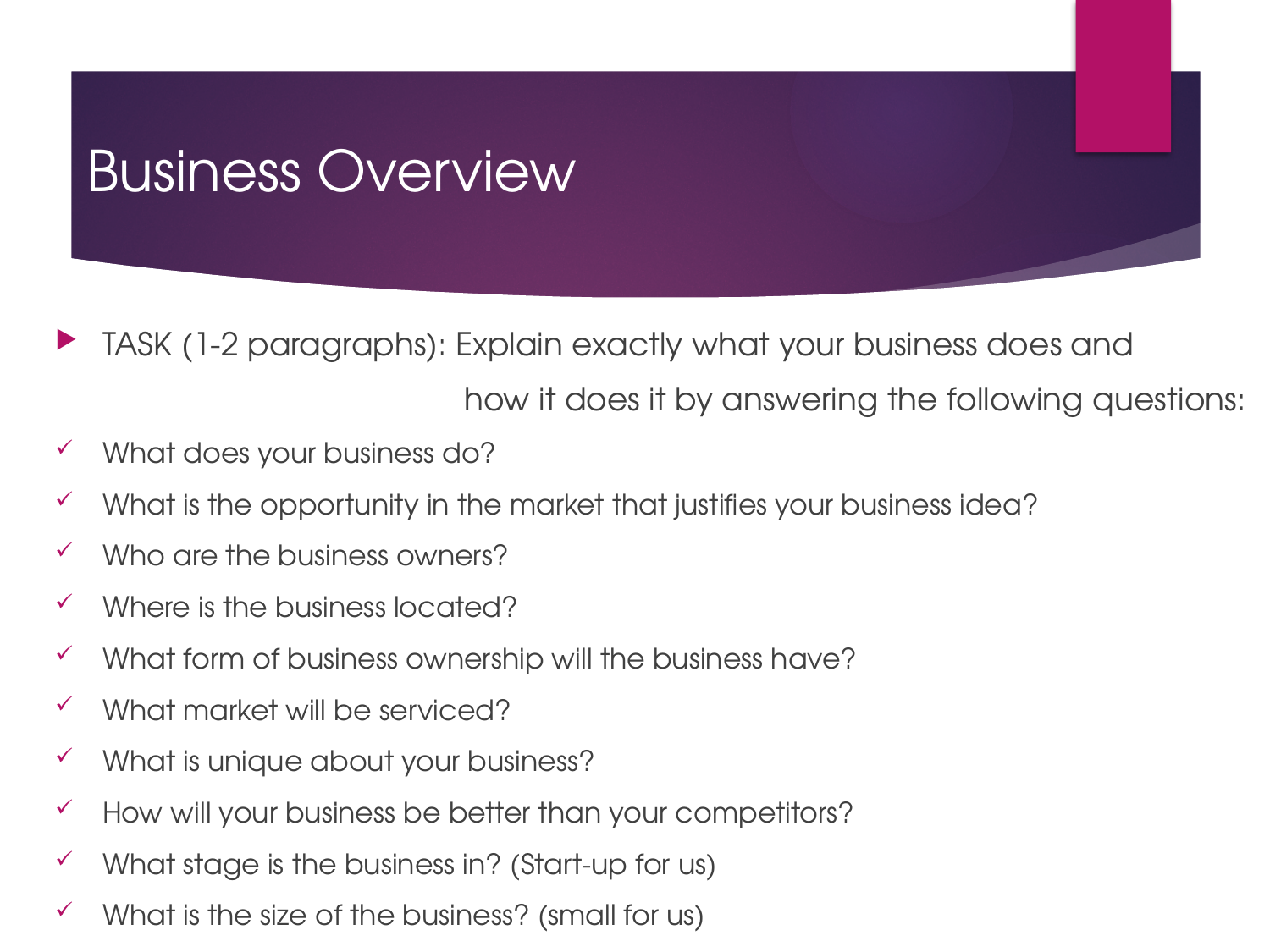

# Business Overview
TASK (1-2 paragraphs): Explain exactly what your business does and
                                              how it does it by answering the following questions:
What does your business do?
What is the opportunity in the market that justifies your business idea?
Who are the business owners?
Where is the business located?
What form of business ownership will the business have?
What market will be serviced?
What is unique about your business?
How will your business be better than your competitors?
What stage is the business in? (Start-up for us)
What is the size of the business? (small for us)